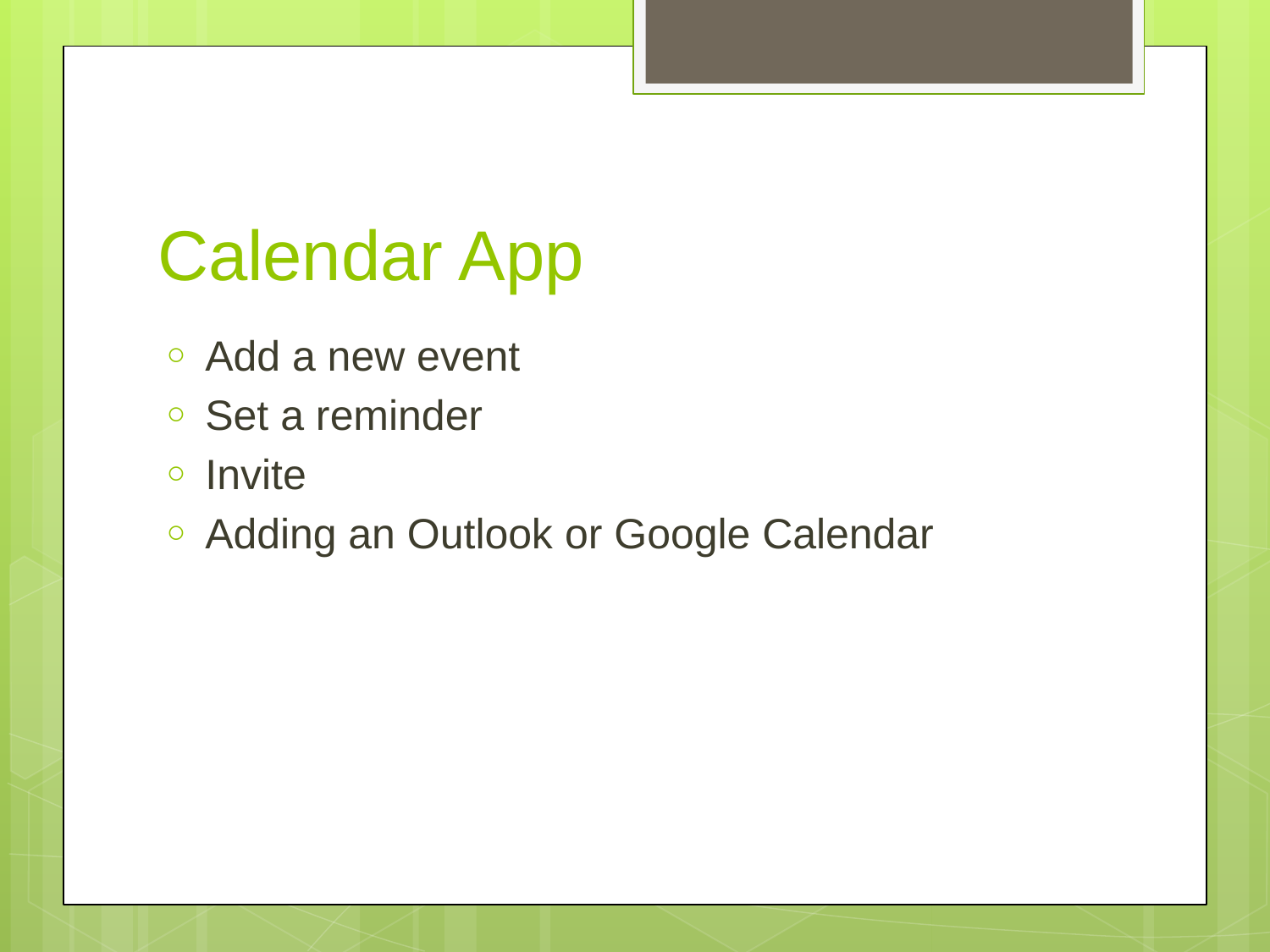

# Calendar App
Add a new event
Set a reminder
Invite
Adding an Outlook or Google Calendar